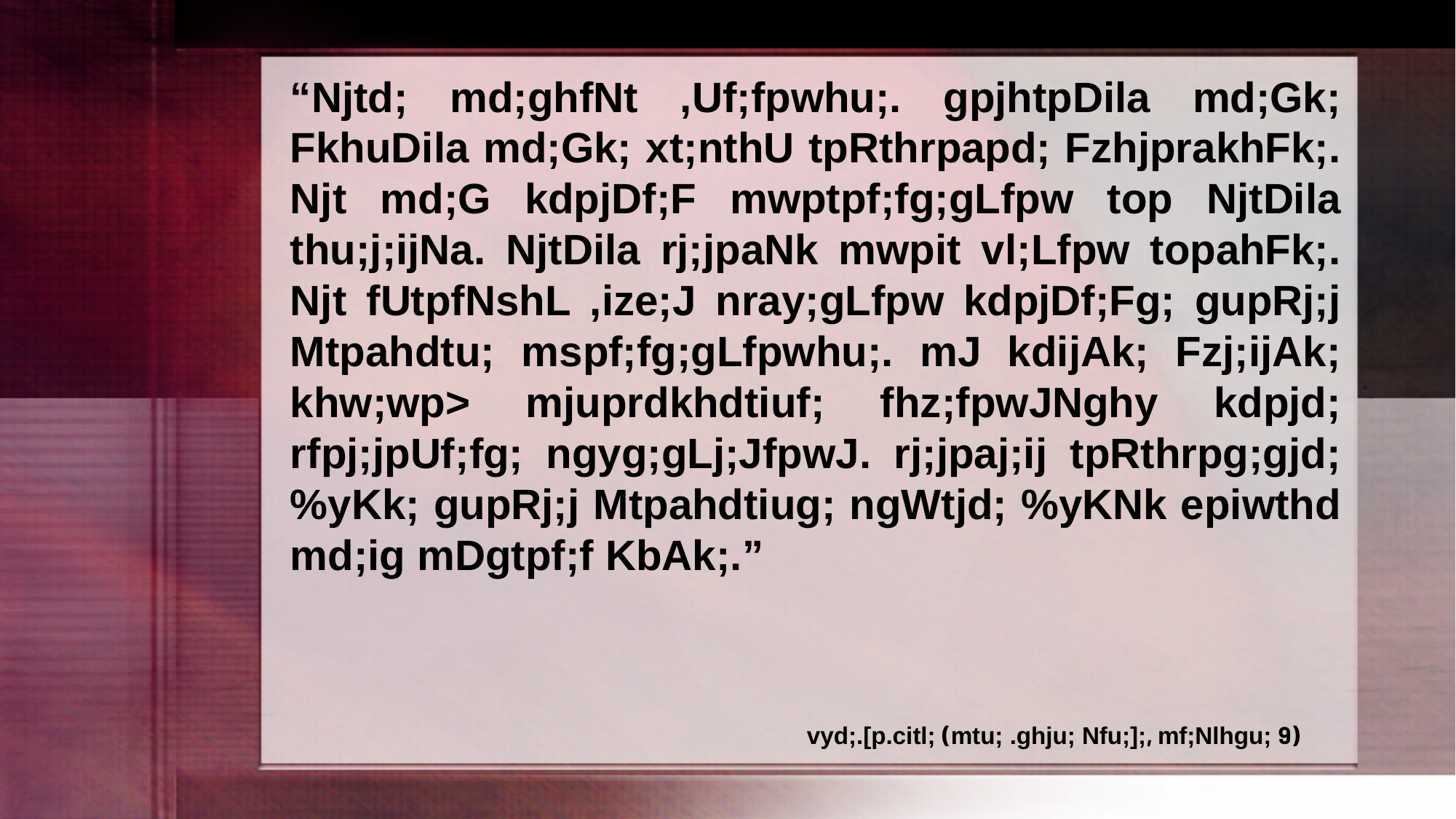

“Njtd; md;ghfNt ,Uf;fpwhu;. gpjhtpDila md;Gk; FkhuDila md;Gk; xt;nthU tpRthrpapd; FzhjprakhFk;. Njt md;G kdpjDf;F mwptpf;fg;gLfpw top NjtDila thu;j;ijNa. NjtDila rj;jpaNk mwpit vl;Lfpw topahFk;. Njt fUtpfNshL ,ize;J nray;gLfpw kdpjDf;Fg; gupRj;j Mtpahdtu; mspf;fg;gLfpwhu;. mJ kdijAk; Fzj;ijAk; khw;wp> mjuprdkhdtiuf; fhz;fpwJNghy kdpjd; rfpj;jpUf;fg; ngyg;gLj;JfpwJ. rj;jpaj;ij tpRthrpg;gjd; %yKk; gupRj;j Mtpahdtiug; ngWtjd; %yKNk epiwthd md;ig mDgtpf;f KbAk;.”
vyd;.[p.citl; (mtu; .ghju; Nfu;];, mf;Nlhgu; 9)